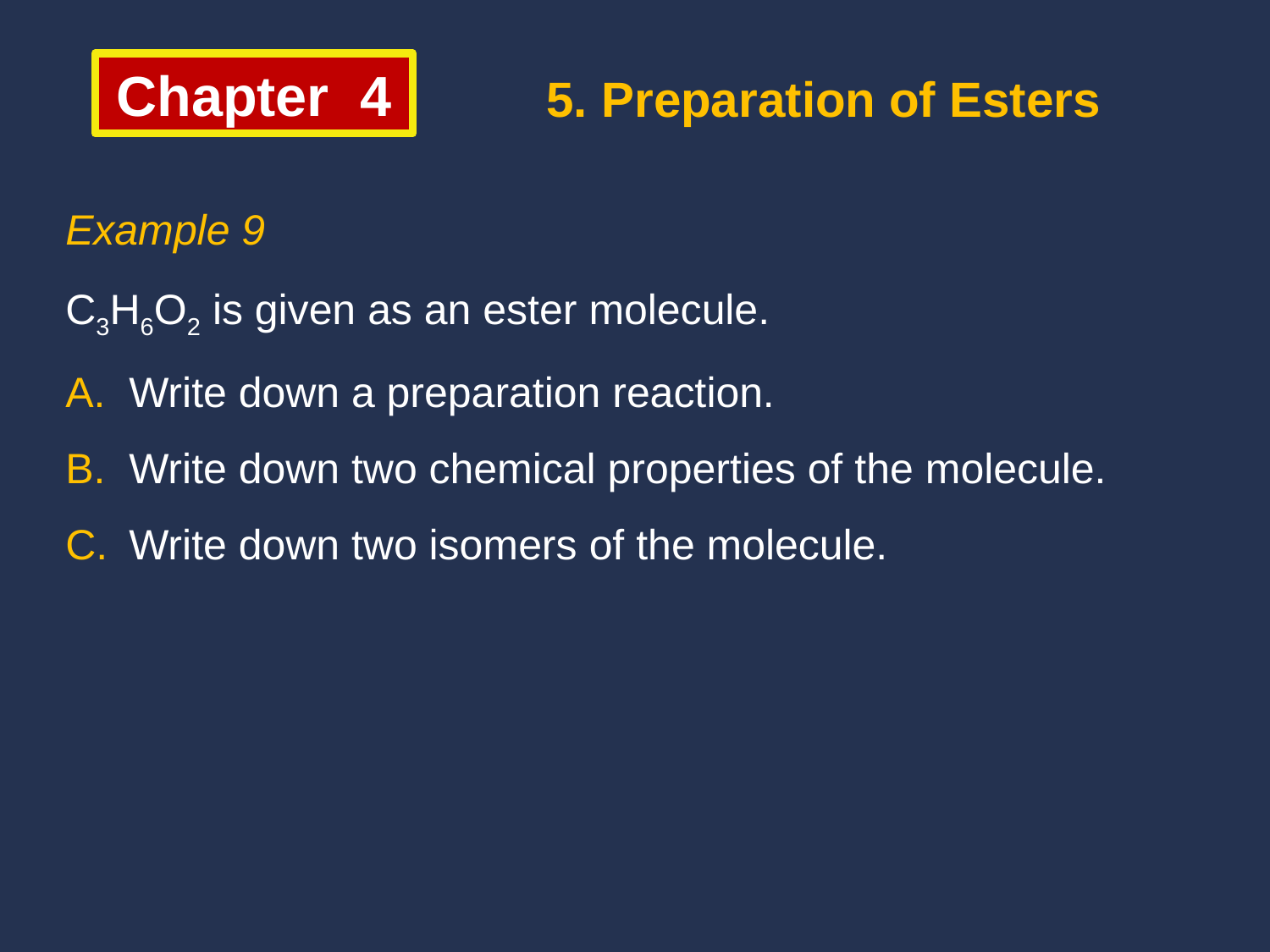

5. Preparation of Esters
Chapter  4
Example 9
C3H6O2 is given as an ester molecule.
Write down a preparation reaction.
Write down two chemical properties of the molecule.
Write down two isomers of the molecule.